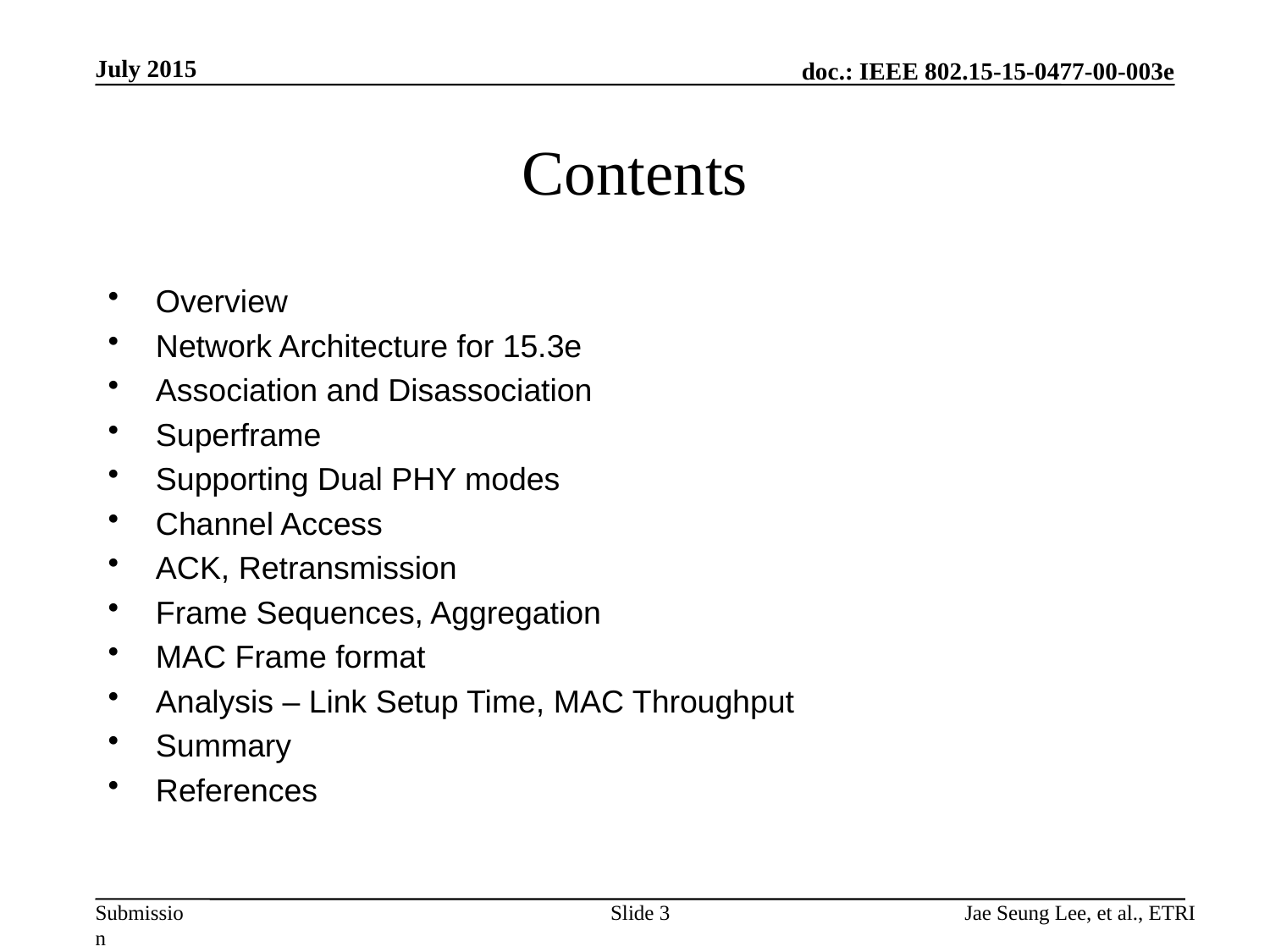

July 2015
# Contents
Overview
Network Architecture for 15.3e
Association and Disassociation
Superframe
Supporting Dual PHY modes
Channel Access
ACK, Retransmission
Frame Sequences, Aggregation
MAC Frame format
Analysis – Link Setup Time, MAC Throughput
Summary
References
Slide 3
Jae Seung Lee, et al., ETRI